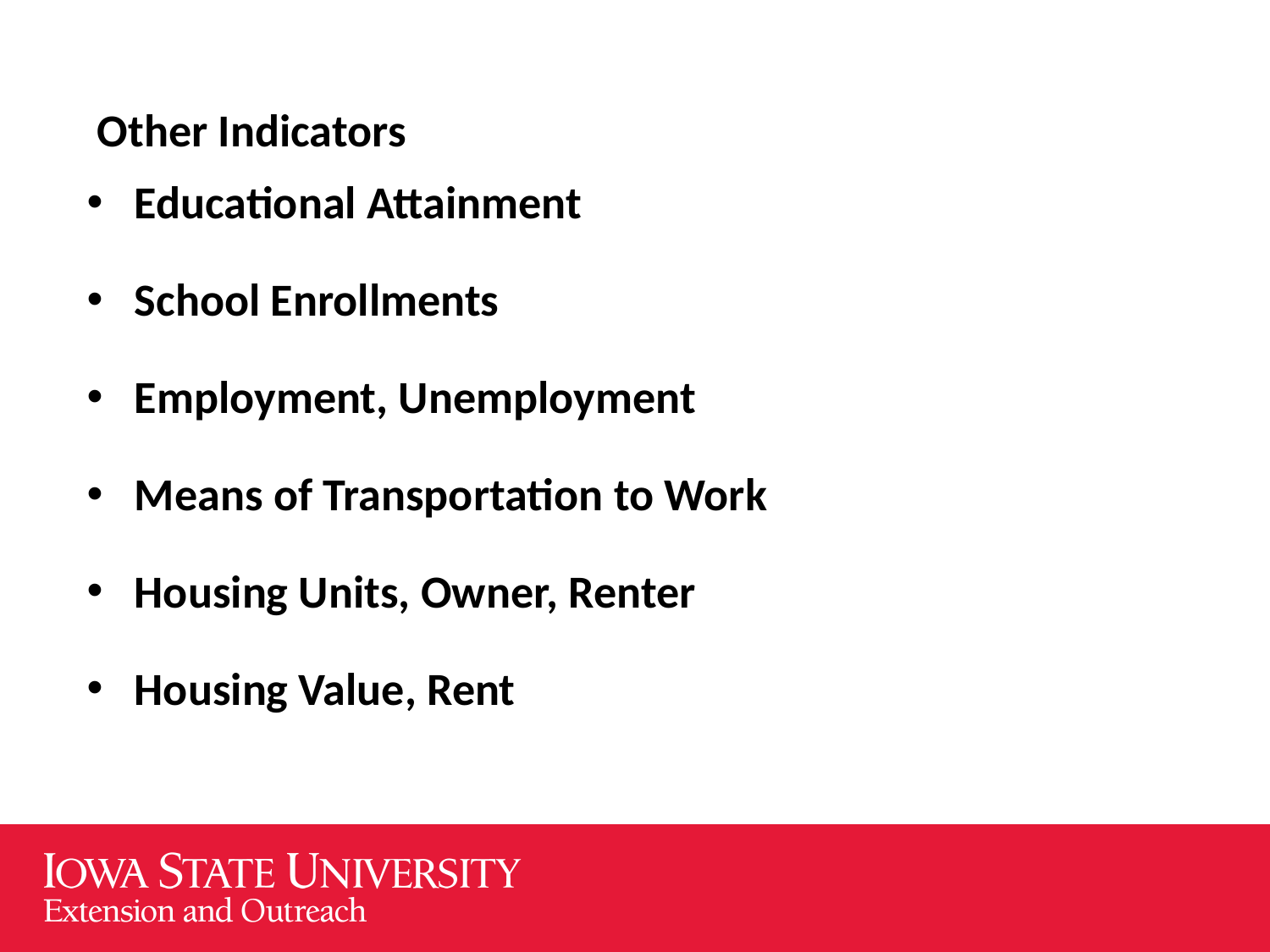

Other Indicators

Educational Attainment
School Enrollments
Employment, Unemployment
Means of Transportation to Work
Housing Units, Owner, Renter
Housing Value, Rent